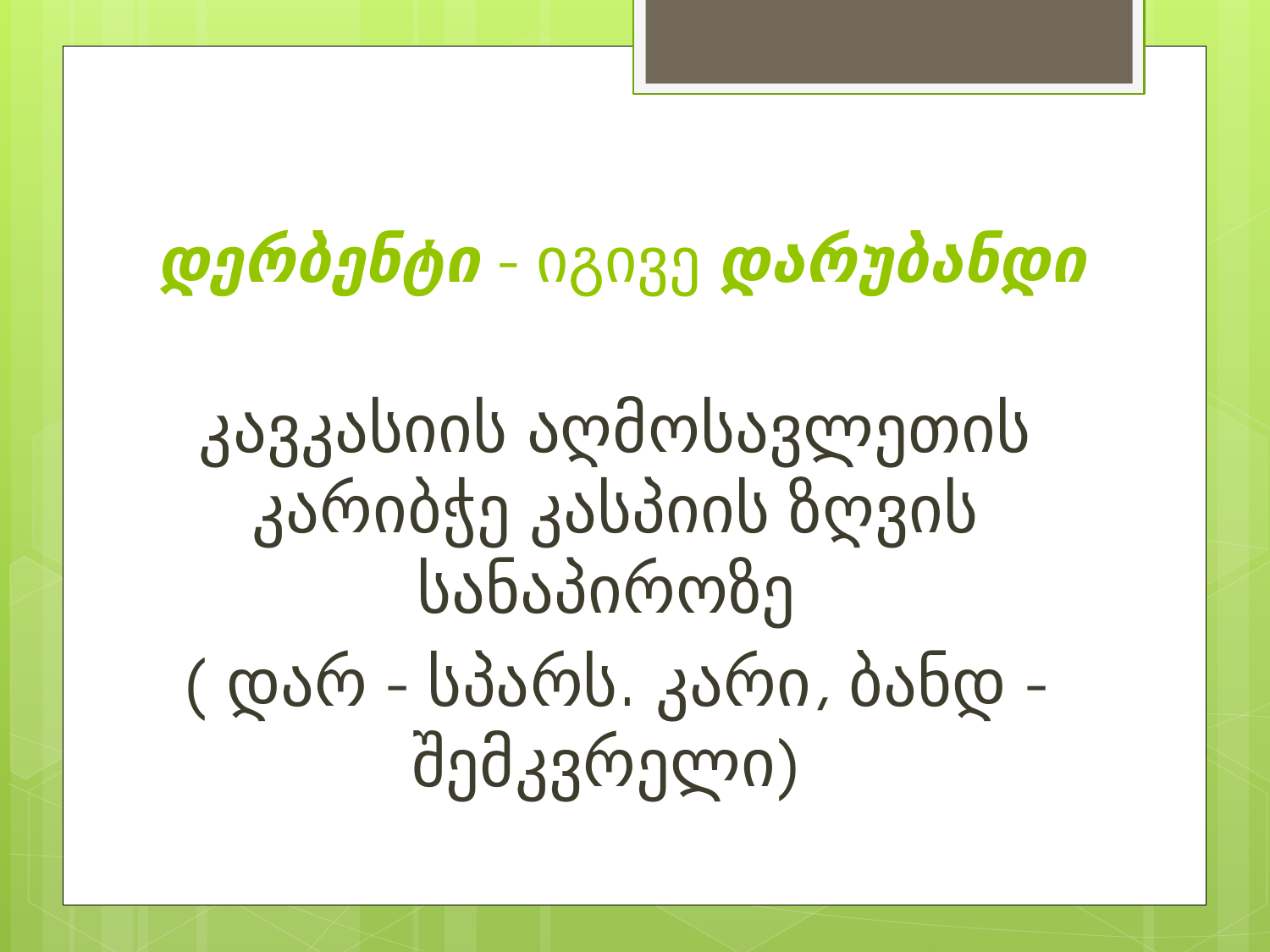

# დერბენტი - იგივე დარუბანდი

კავკასიის აღმოსავლეთის კარიბჭე კასპიის ზღვის სანაპიროზე
( დარ - სპარს. კარი, ბანდ - შემკვრელი)